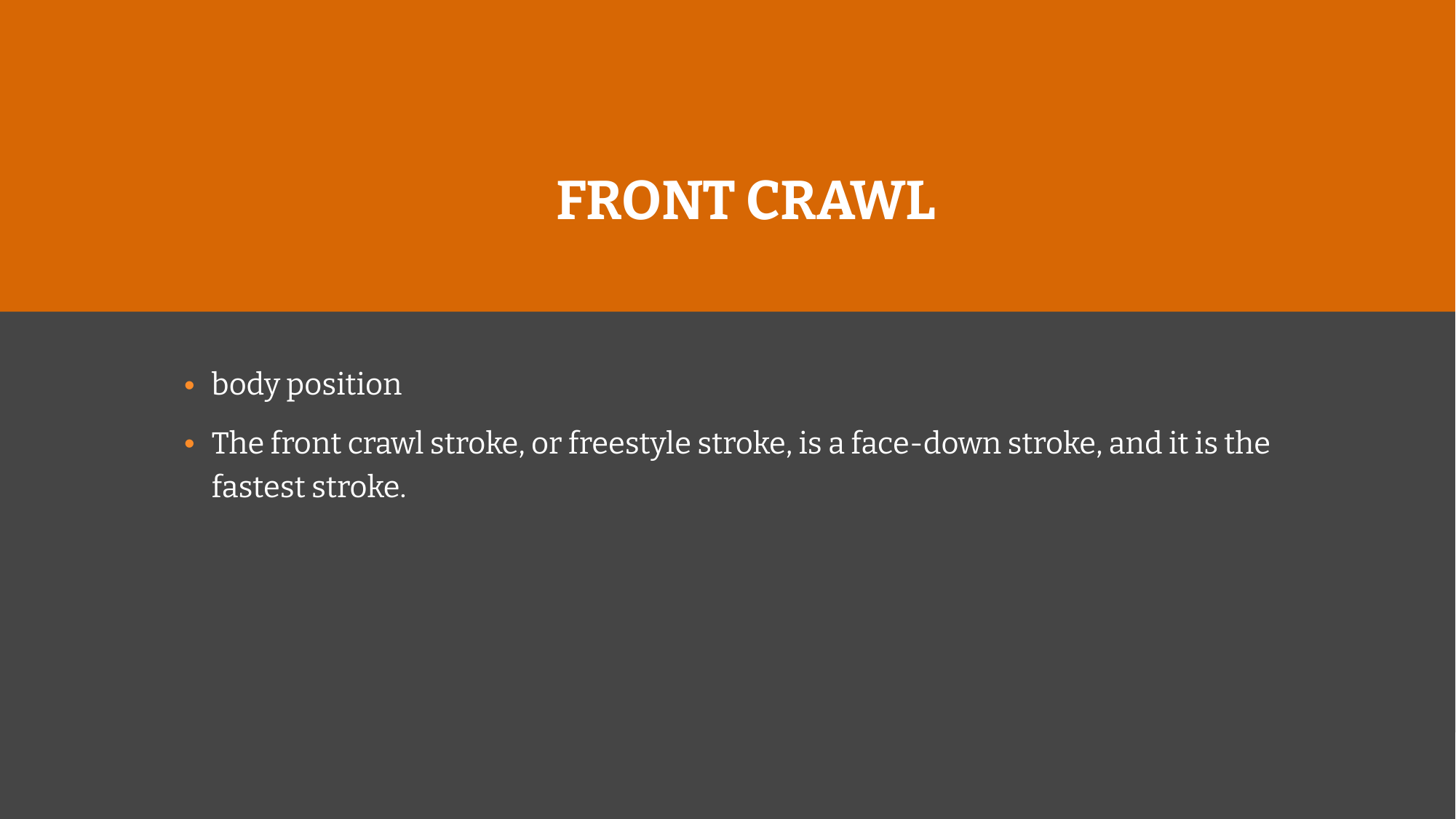

# front crawl

body position
The front crawl stroke, or freestyle stroke, is a face-down stroke, and it is the fastest stroke.